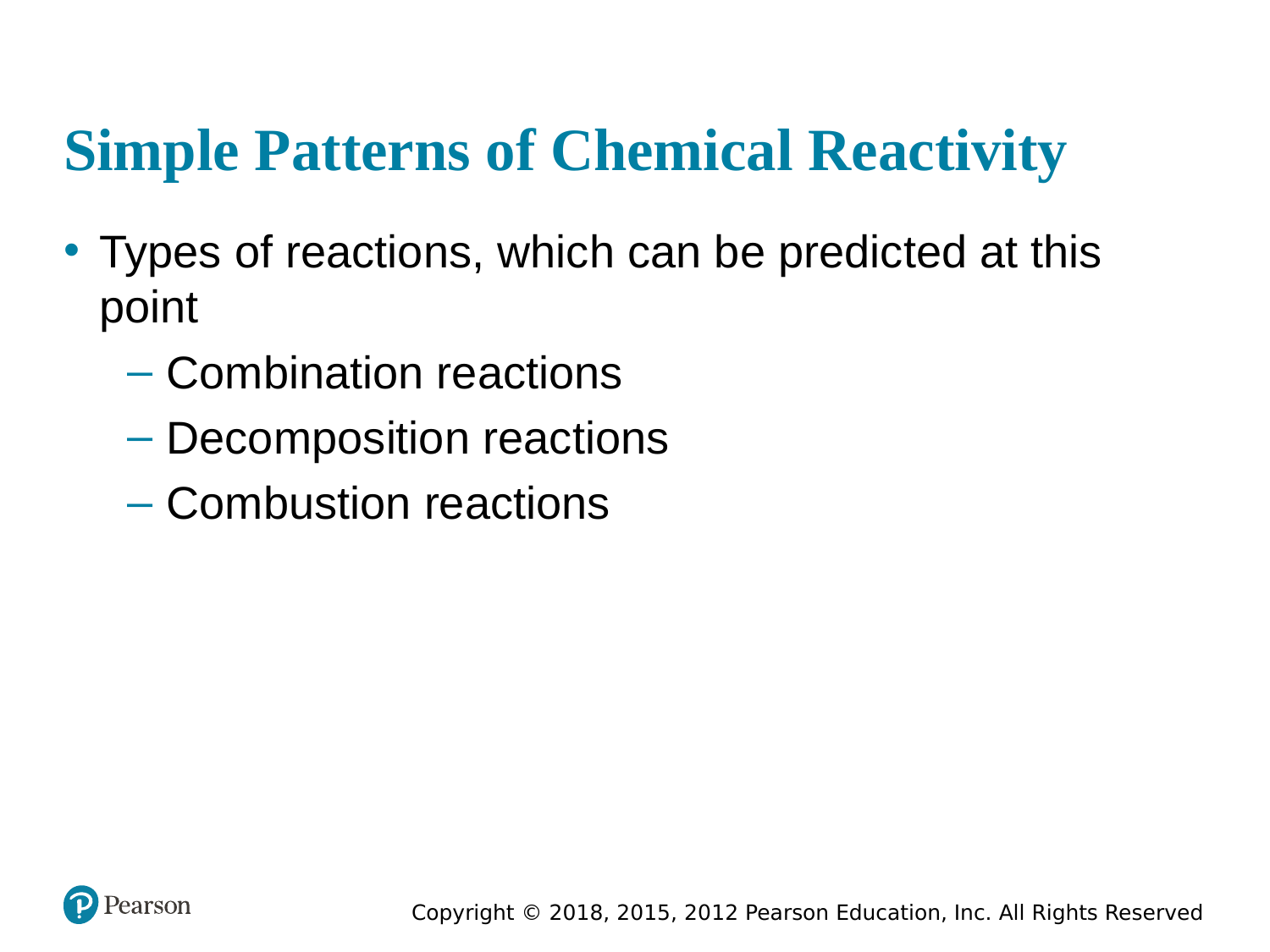

# Simple Patterns of Chemical Reactivity
Types of reactions, which can be predicted at this point
Combination reactions
Decomposition reactions
Combustion reactions